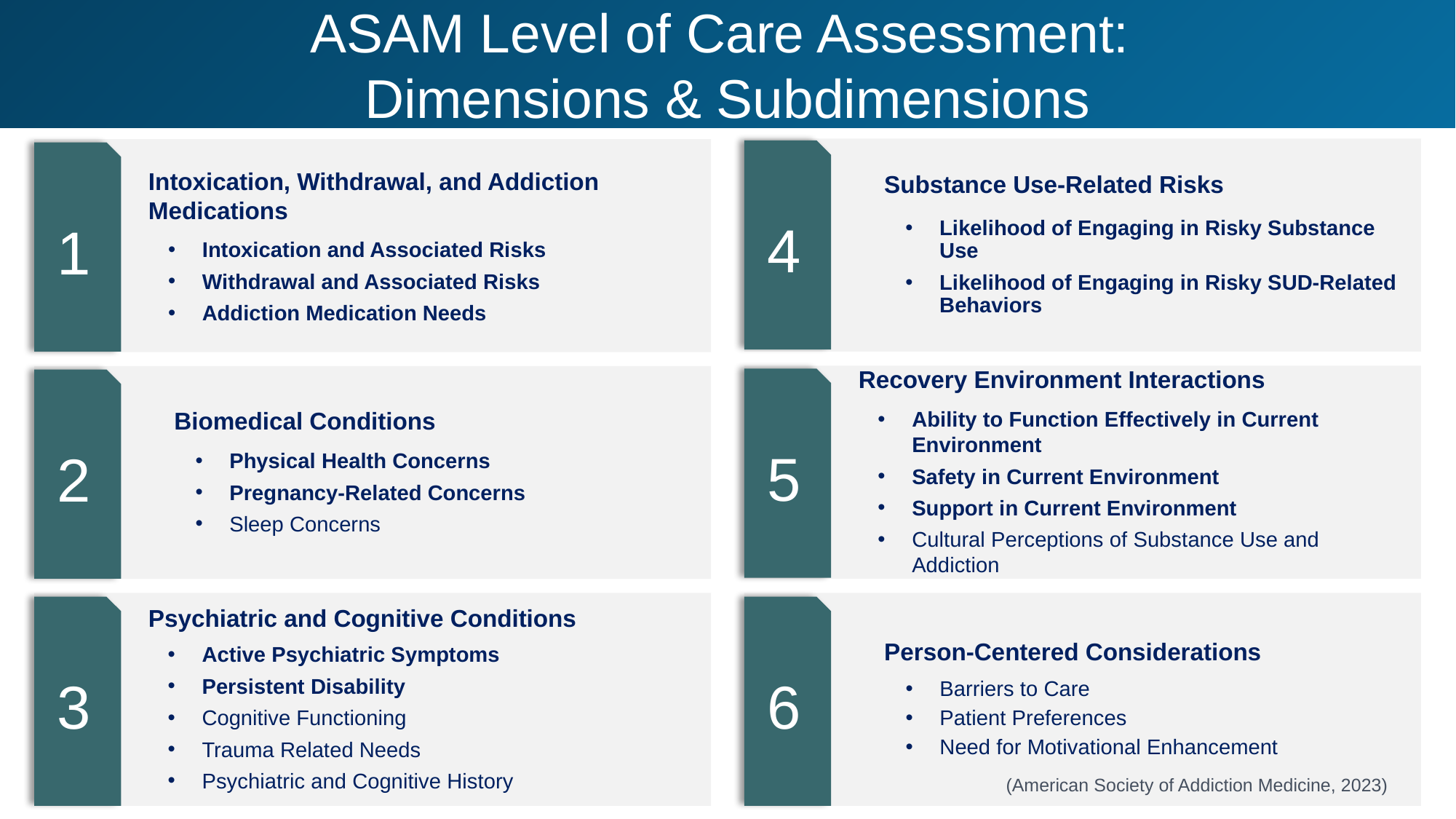

# ASAM Level of Care Assessment: Dimensions & Subdimensions
Substance Use-Related Risks
Likelihood of Engaging in Risky Substance Use
Likelihood of Engaging in Risky SUD-Related Behaviors
Intoxication, Withdrawal, and Addiction Medications
Intoxication and Associated Risks
Withdrawal and Associated Risks
Addiction Medication Needs
4
1
4
1
Recovery Environment Interactions
Ability to Function Effectively in Current Environment
Safety in Current Environment
Support in Current Environment
Cultural Perceptions of Substance Use and Addiction
Biomedical Conditions
Physical Health Concerns
Pregnancy-Related Concerns
Sleep Concerns
5
2
5
2
Psychiatric and Cognitive Conditions
Active Psychiatric Symptoms
Persistent Disability
Cognitive Functioning
Trauma Related Needs
Psychiatric and Cognitive History
Person-Centered Considerations
Barriers to Care
Patient Preferences
Need for Motivational Enhancement
3
6
3
6
(American Society of Addiction Medicine, 2023)